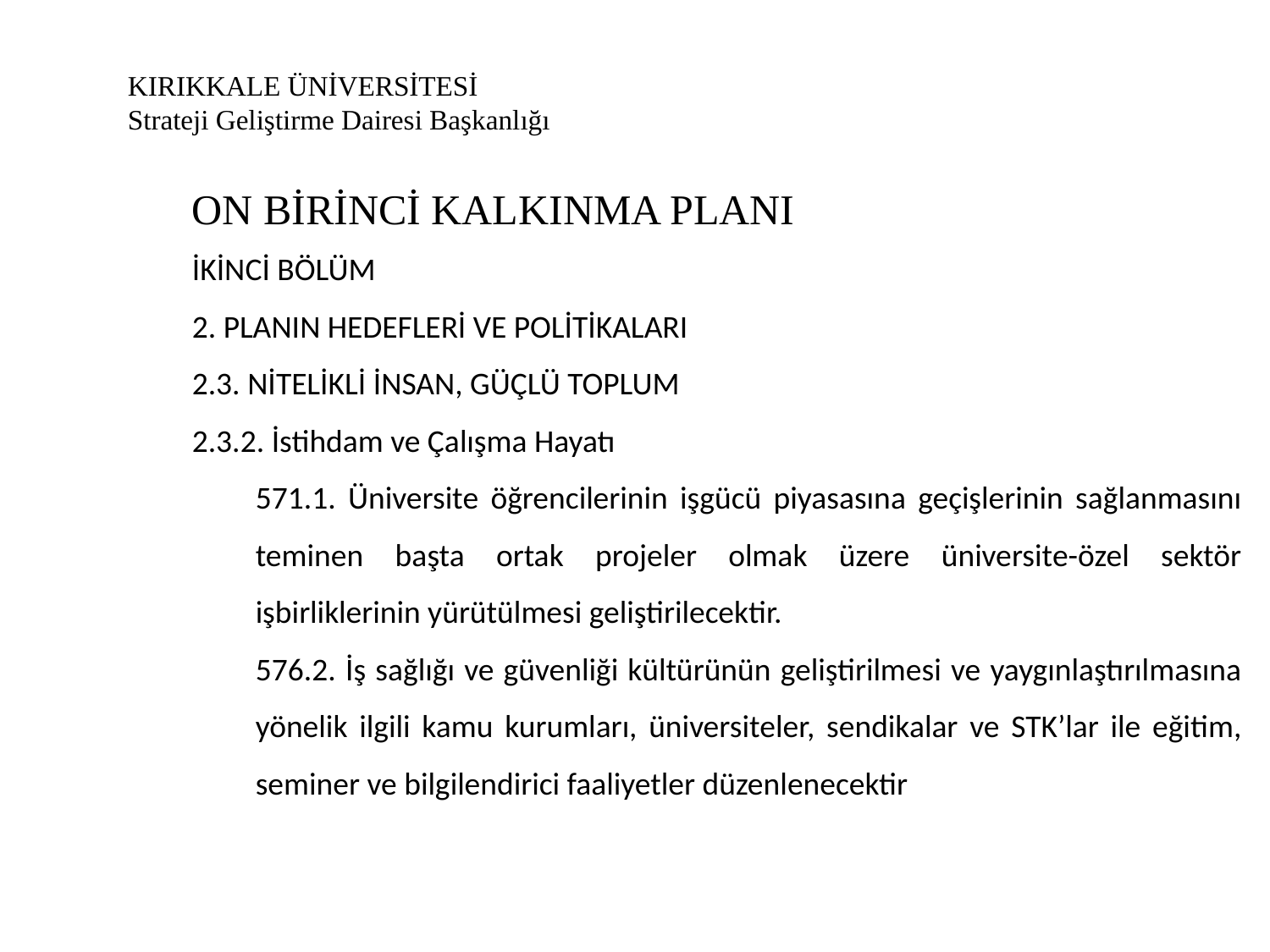

# KIRIKKALE ÜNİVERSİTESİ Strateji Geliştirme Dairesi Başkanlığı
ON BİRİNCİ KALKINMA PLANI
İKİNCİ BÖLÜM
2. PLANIN HEDEFLERİ VE POLİTİKALARI
2.3. NİTELİKLİ İNSAN, GÜÇLÜ TOPLUM
2.3.2. İstihdam ve Çalışma Hayatı
571.1. Üniversite öğrencilerinin işgücü piyasasına geçişlerinin sağlanmasını teminen başta ortak projeler olmak üzere üniversite-özel sektör işbirliklerinin yürütülmesi geliştirilecektir.
576.2. İş sağlığı ve güvenliği kültürünün geliştirilmesi ve yaygınlaştırılmasına yönelik ilgili kamu kurumları, üniversiteler, sendikalar ve STK’lar ile eğitim, seminer ve bilgilendirici faaliyetler düzenlenecektir